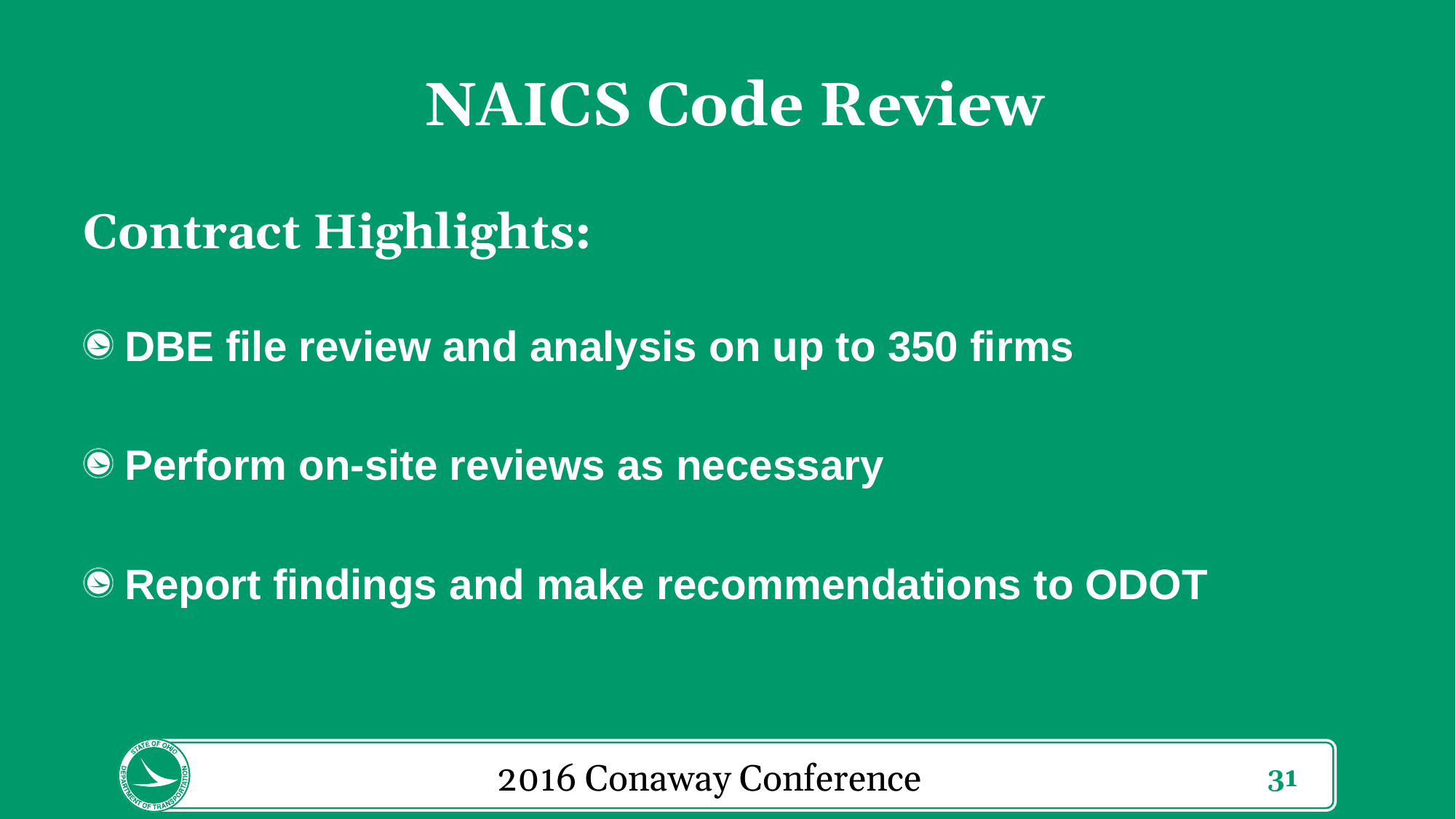

# NAICS Code Review
Contract Highlights:
DBE file review and analysis on up to 350 firms

Perform on-site reviews as necessary

Report findings and make recommendations to ODOT
2016 Conaway Conference